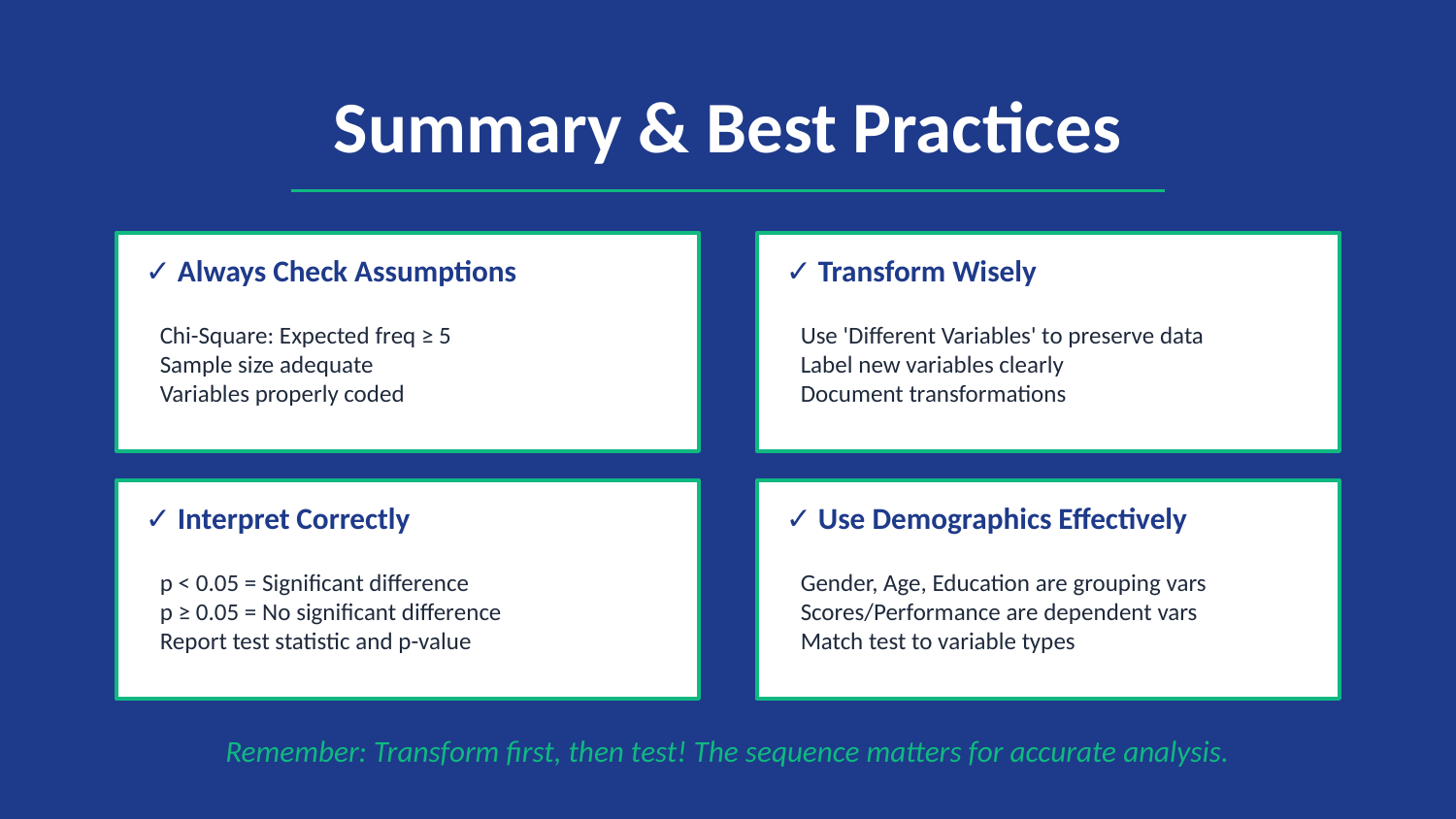

Summary & Best Practices

✓ Always Check Assumptions
✓ Transform Wisely
Chi-Square: Expected freq ≥ 5
Sample size adequate
Variables properly coded
Use 'Different Variables' to preserve data
Label new variables clearly
Document transformations

✓ Interpret Correctly
✓ Use Demographics Effectively
p < 0.05 = Significant difference
p ≥ 0.05 = No significant difference
Report test statistic and p-value
Gender, Age, Education are grouping vars
Scores/Performance are dependent vars
Match test to variable types
Remember: Transform first, then test! The sequence matters for accurate analysis.